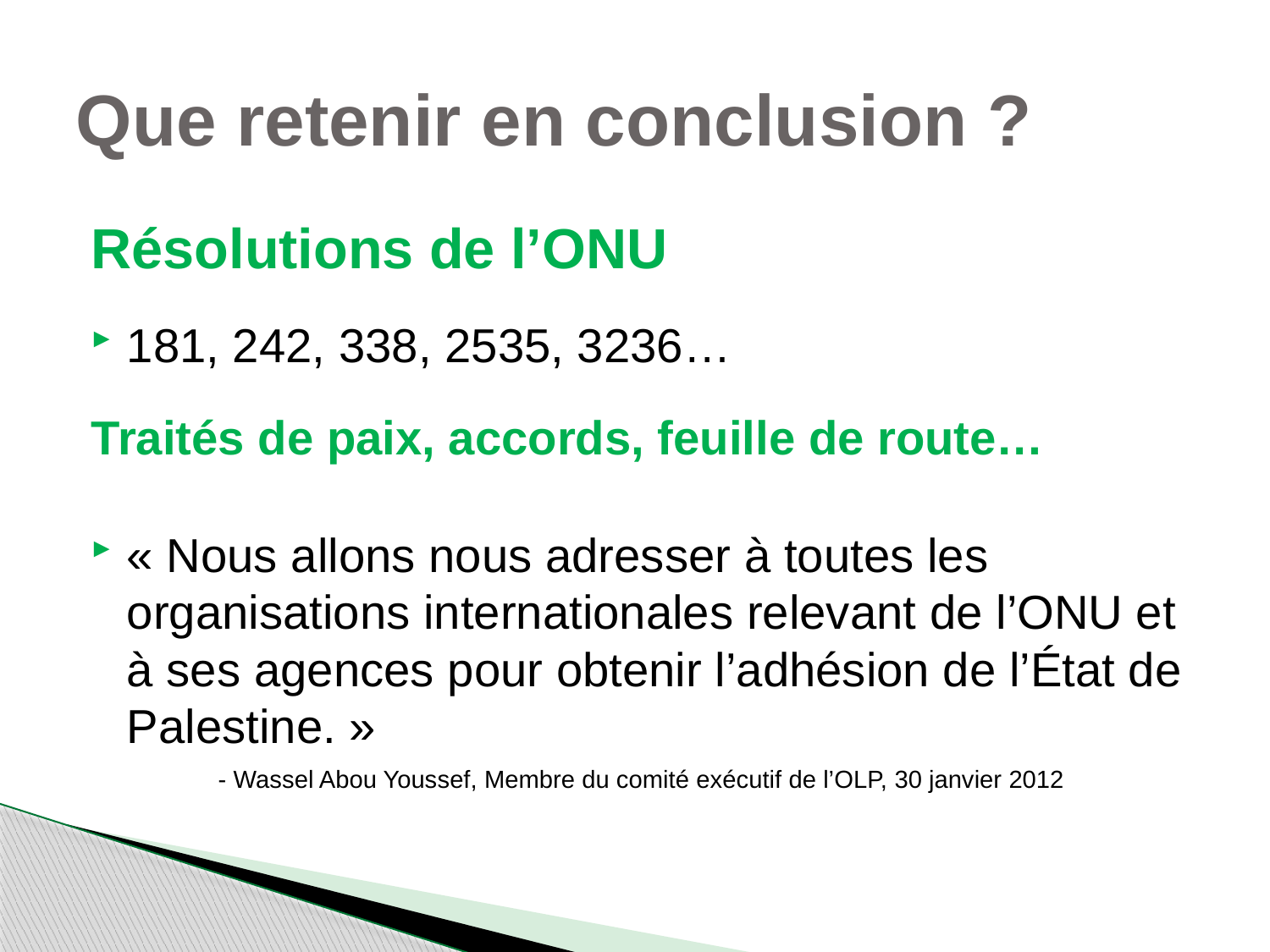

# Que retenir en conclusion ?
Résolutions de l’ONU

181, 242, 338, 2535, 3236…

Traités de paix, accords, feuille de route…

« Nous allons nous adresser à toutes les organisations internationales relevant de l’ONU et à ses agences pour obtenir l’adhésion de l’État de Palestine. »
	- Wassel Abou Youssef, Membre du comité exécutif de l’OLP, 30 janvier 2012